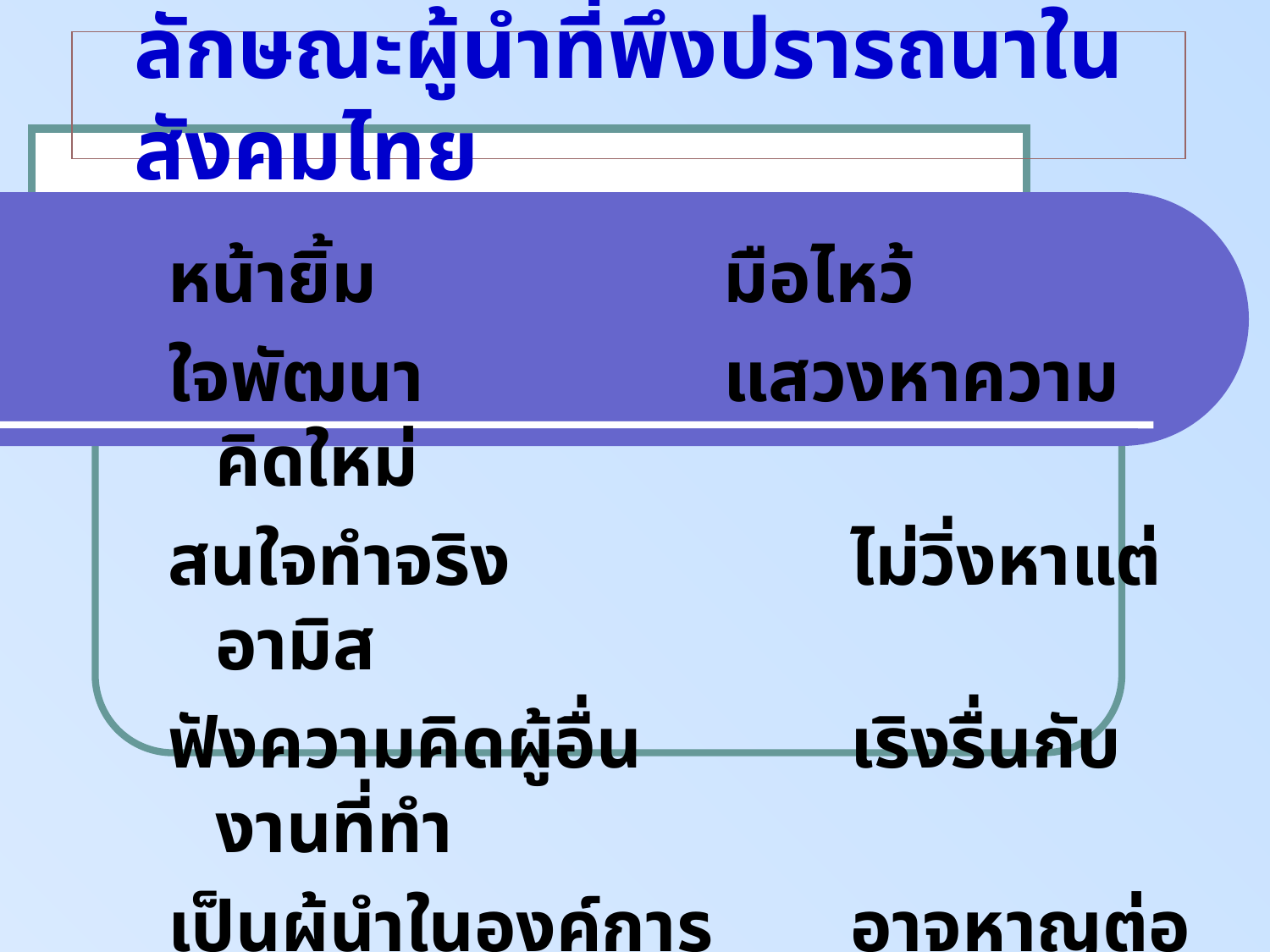

ลักษณะผู้นำที่พึงปรารถนาในสังคมไทย
หน้ายิ้ม			มือไหว้
ใจพัฒนา			แสวงหาความคิดใหม่
สนใจทำจริง			ไม่วิ่งหาแต่อามิส
ฟังความคิดผู้อื่น		เริงรื่นกับงานที่ทำ
เป็นผู้นำในองค์การ		อาจหาญต่อปัญหาอุปสรรค
ไม่ถูกชัก(นำ)ด้วยสอพลอ	นี่แหละหนอผู้นำ กศน. ไทย